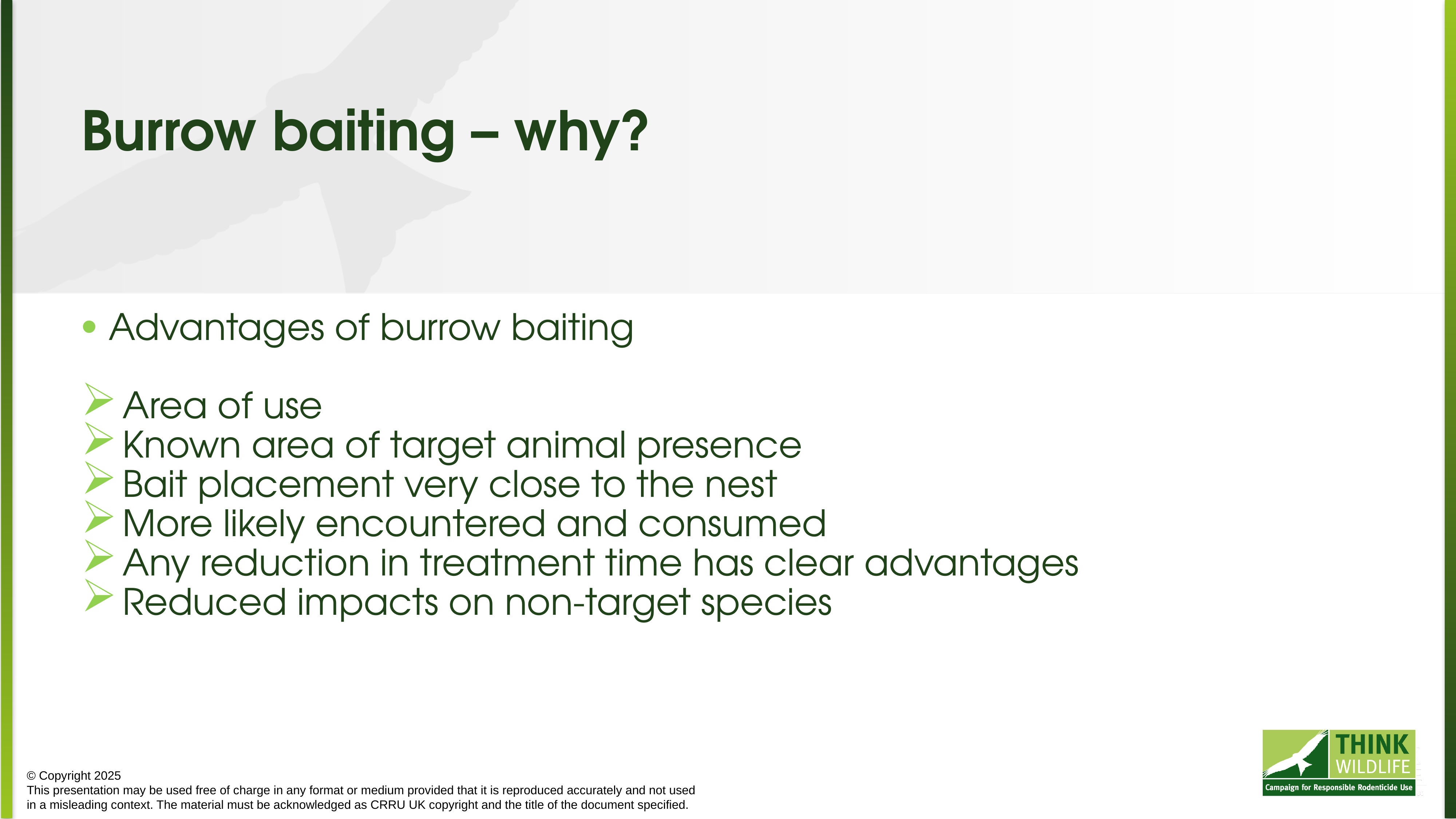

Burrow baiting – why?
Advantages of burrow baiting

Area of use
Known area of target animal presence
Bait placement very close to the nest
More likely encountered and consumed
Any reduction in treatment time has clear advantages
Reduced impacts on non-target species
© Copyright 2025
This presentation may be used free of charge in any format or medium provided that it is reproduced accurately and not used
in a misleading context. The material must be acknowledged as CRRU UK copyright and the title of the document specified.